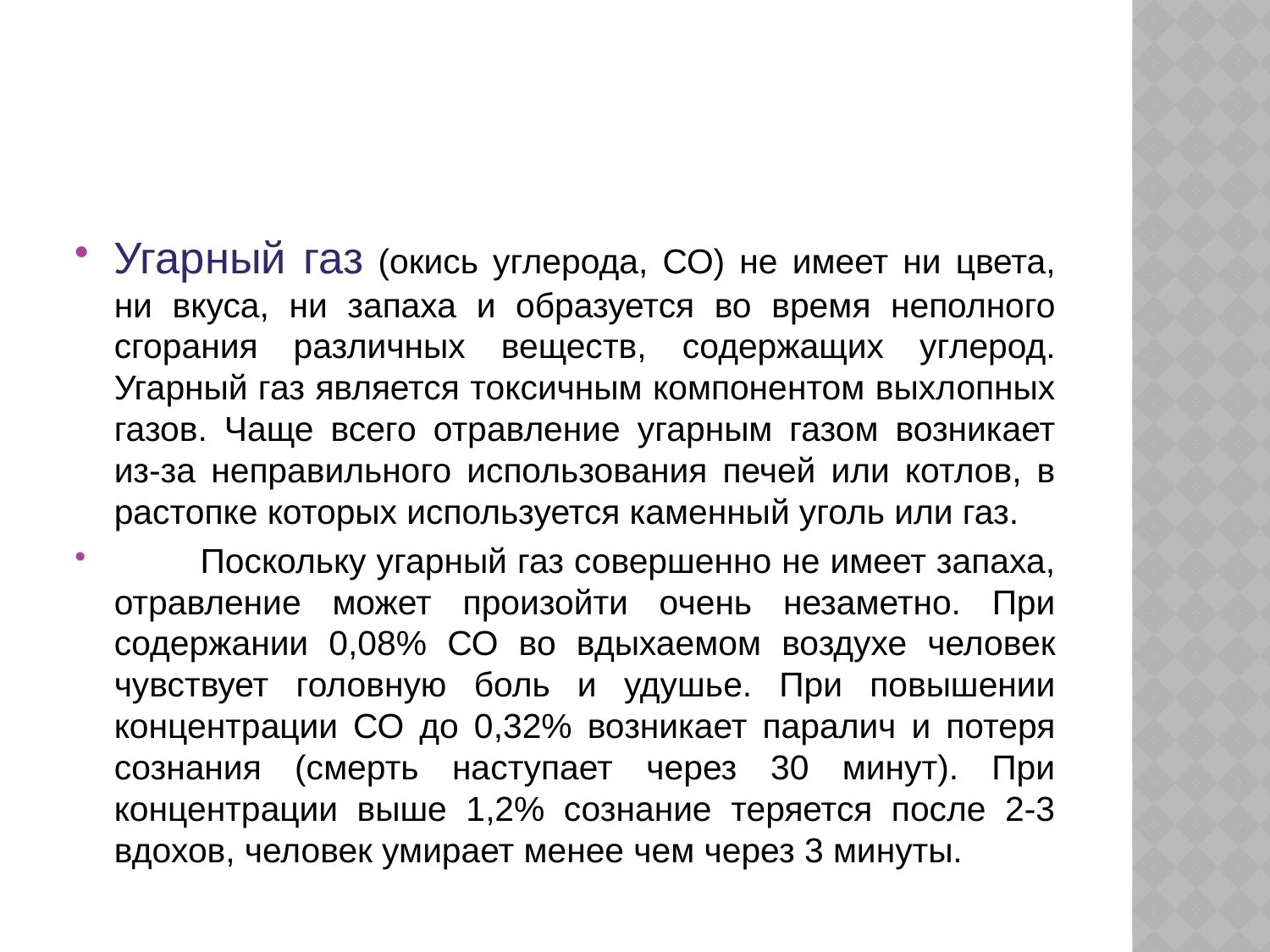

Угарный газ (окись углерода, СО) не имеет ни цвета, ни вкуса, ни запаха и образуется во время неполного сгорания различных веществ, содержащих углерод. Угарный газ является токсичным компонентом выхлопных газов. Чаще всего отравление угарным газом возникает из-за неправильного использования печей или котлов, в растопке которых используется каменный уголь или газ.
	Поскольку угарный газ совершенно не имеет запаха, отравление может произойти очень незаметно. При содержании 0,08% СО во вдыхаемом воздухе человек чувствует головную боль и удушье. При повышении концентрации СО до 0,32% возникает паралич и потеря сознания (смерть наступает через 30 минут). При концентрации выше 1,2% сознание теряется после 2-3 вдохов, человек умирает менее чем через 3 минуты.